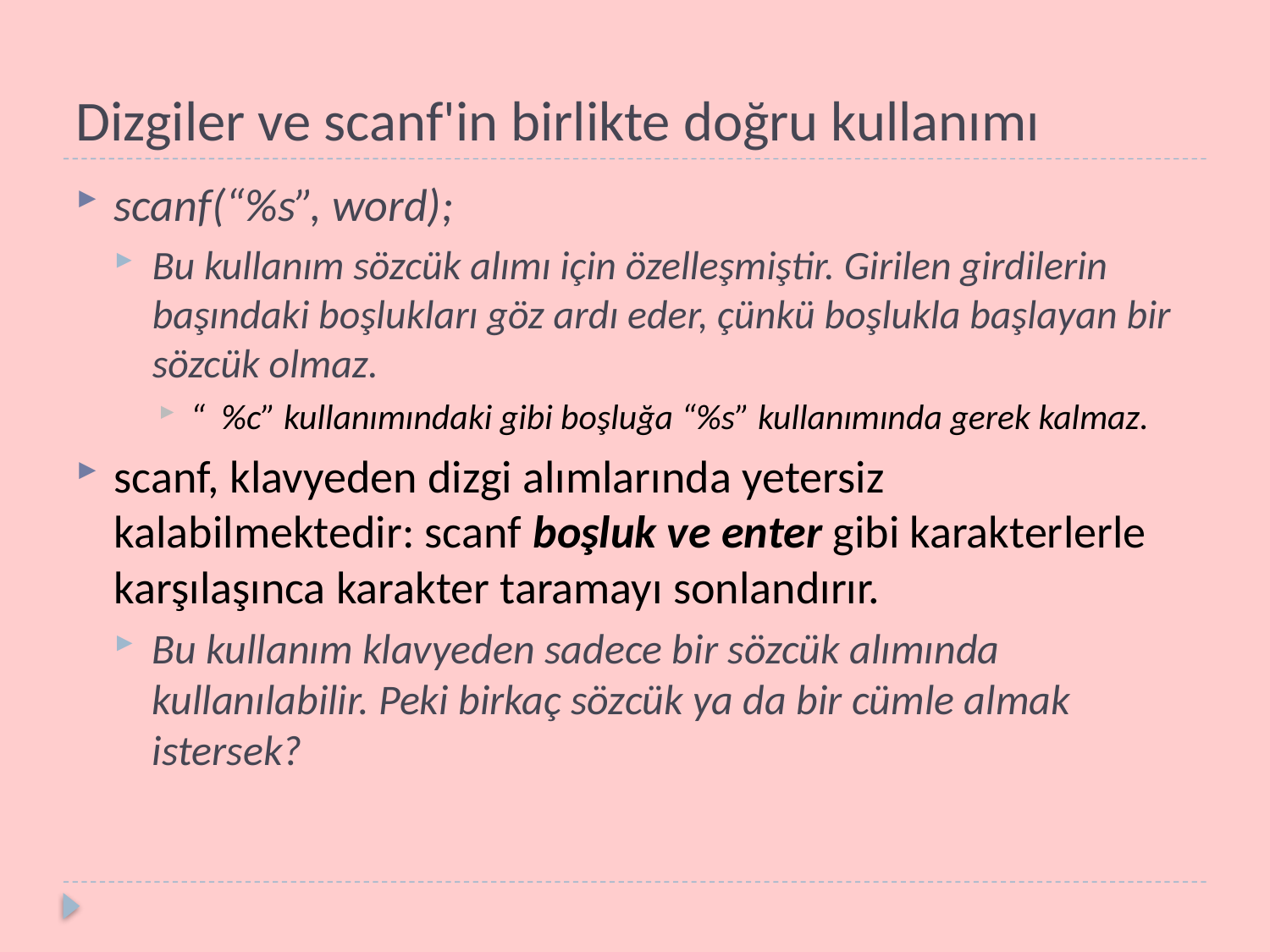

# Dizgiler ve scanf'in birlikte doğru kullanımı
scanf(“%s”, word);
Bu kullanım sözcük alımı için özelleşmiştir. Girilen girdilerin başındaki boşlukları göz ardı eder, çünkü boşlukla başlayan bir sözcük olmaz.
“  %c” kullanımındaki gibi boşluğa “%s” kullanımında gerek kalmaz.
scanf, klavyeden dizgi alımlarında yetersiz kalabilmektedir: scanf boşluk ve enter gibi karakterlerle karşılaşınca karakter taramayı sonlandırır.
Bu kullanım klavyeden sadece bir sözcük alımında kullanılabilir. Peki birkaç sözcük ya da bir cümle almak istersek?